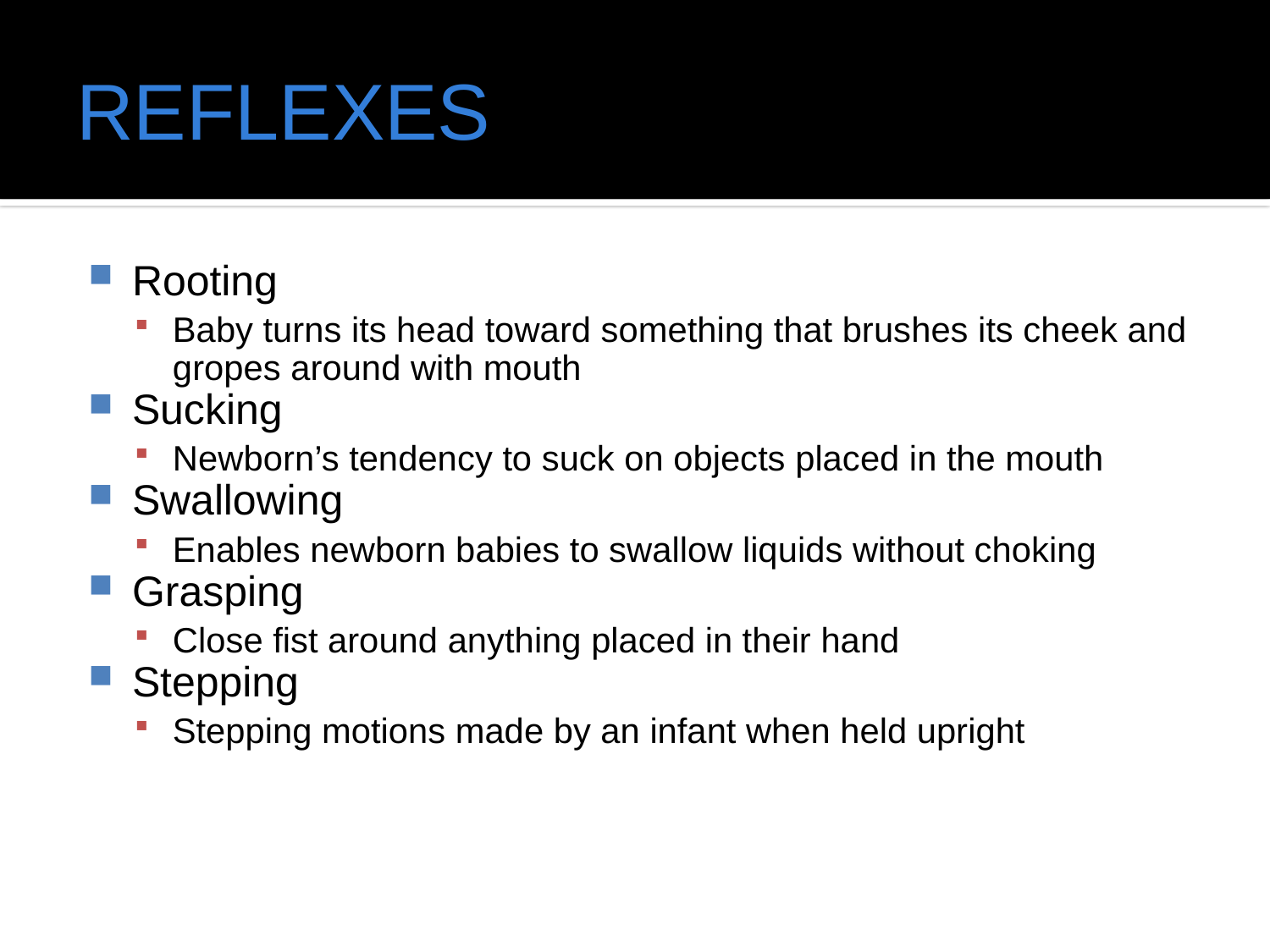

# REFLEXES
Rooting
Baby turns its head toward something that brushes its cheek and gropes around with mouth
Sucking
Newborn’s tendency to suck on objects placed in the mouth
Swallowing
Enables newborn babies to swallow liquids without choking
Grasping
Close fist around anything placed in their hand
Stepping
Stepping motions made by an infant when held upright